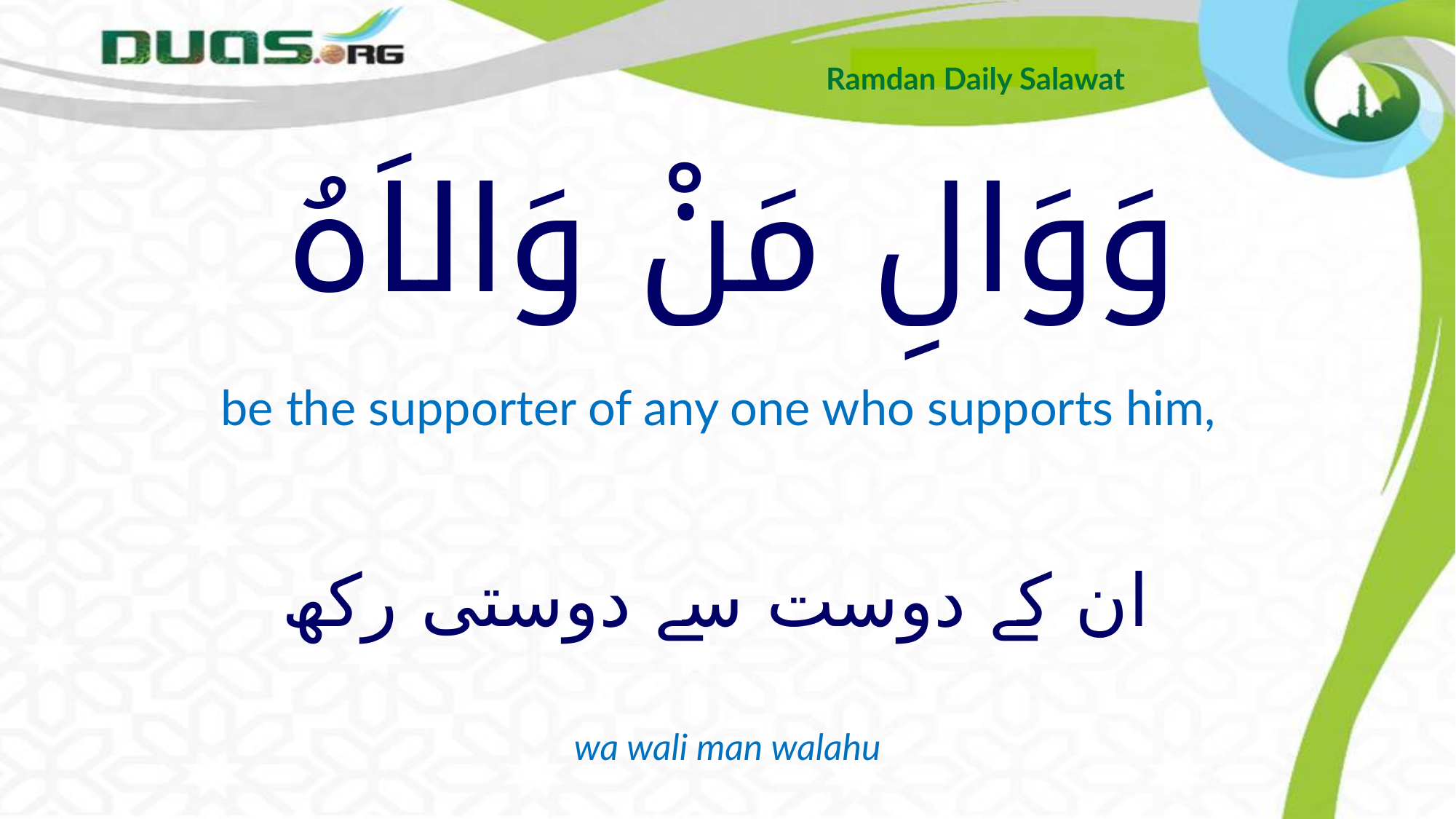

Ramdan Daily Salawat

# وَوَالِ مَنْ وَالاَهُ
be the supporter of any one who supports him,

 ان کے دوست سے دوستی رکھ
wa wali man walahu